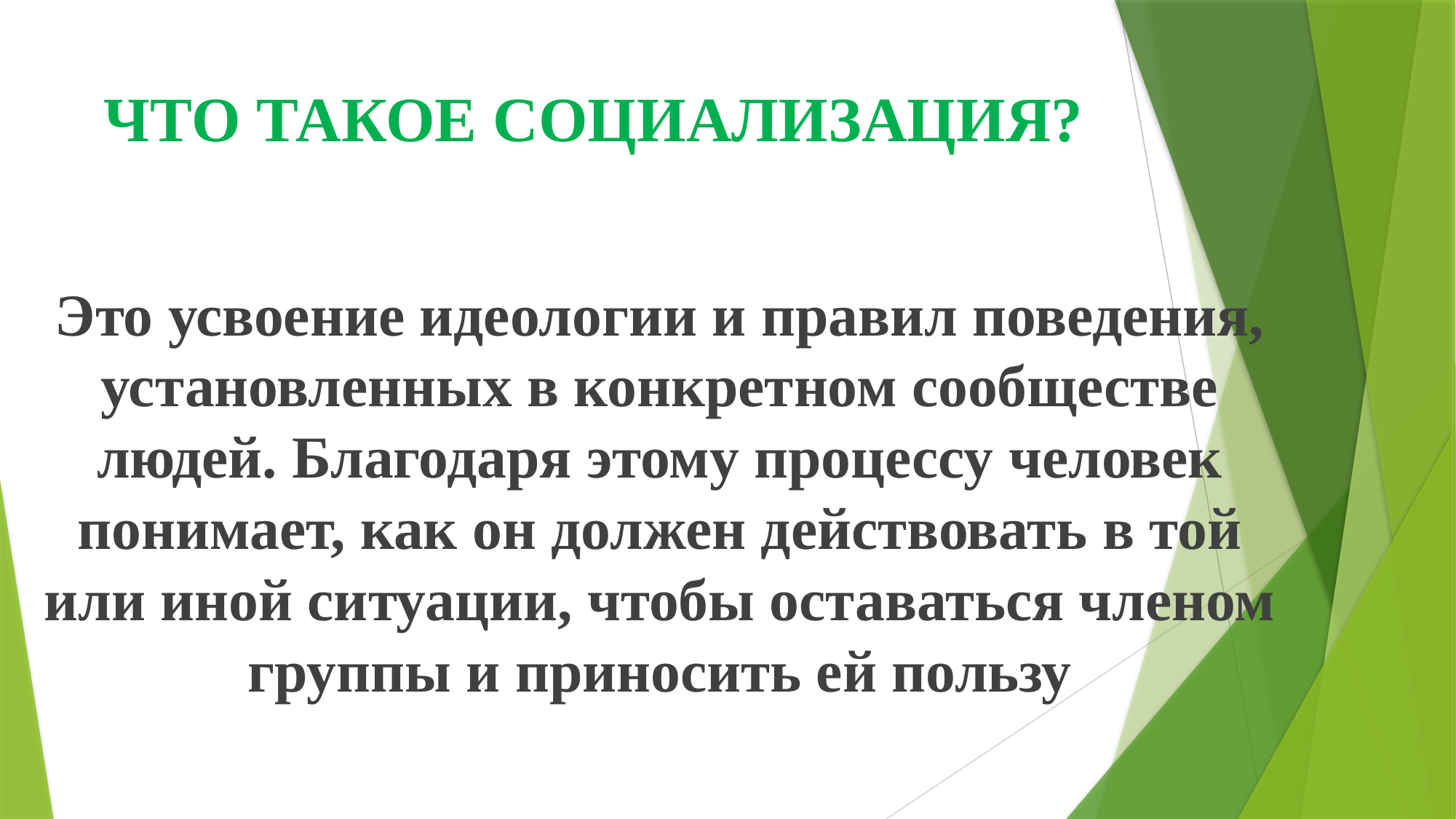

# ЧТО ТАКОЕ СОЦИАЛИЗАЦИЯ?

Это усвоение идеологии и правил поведения, установленных в конкретном сообществе людей. Благодаря этому процессу человек понимает, как он должен действовать в той или иной ситуации, чтобы оставаться членом группы и приносить ей пользу